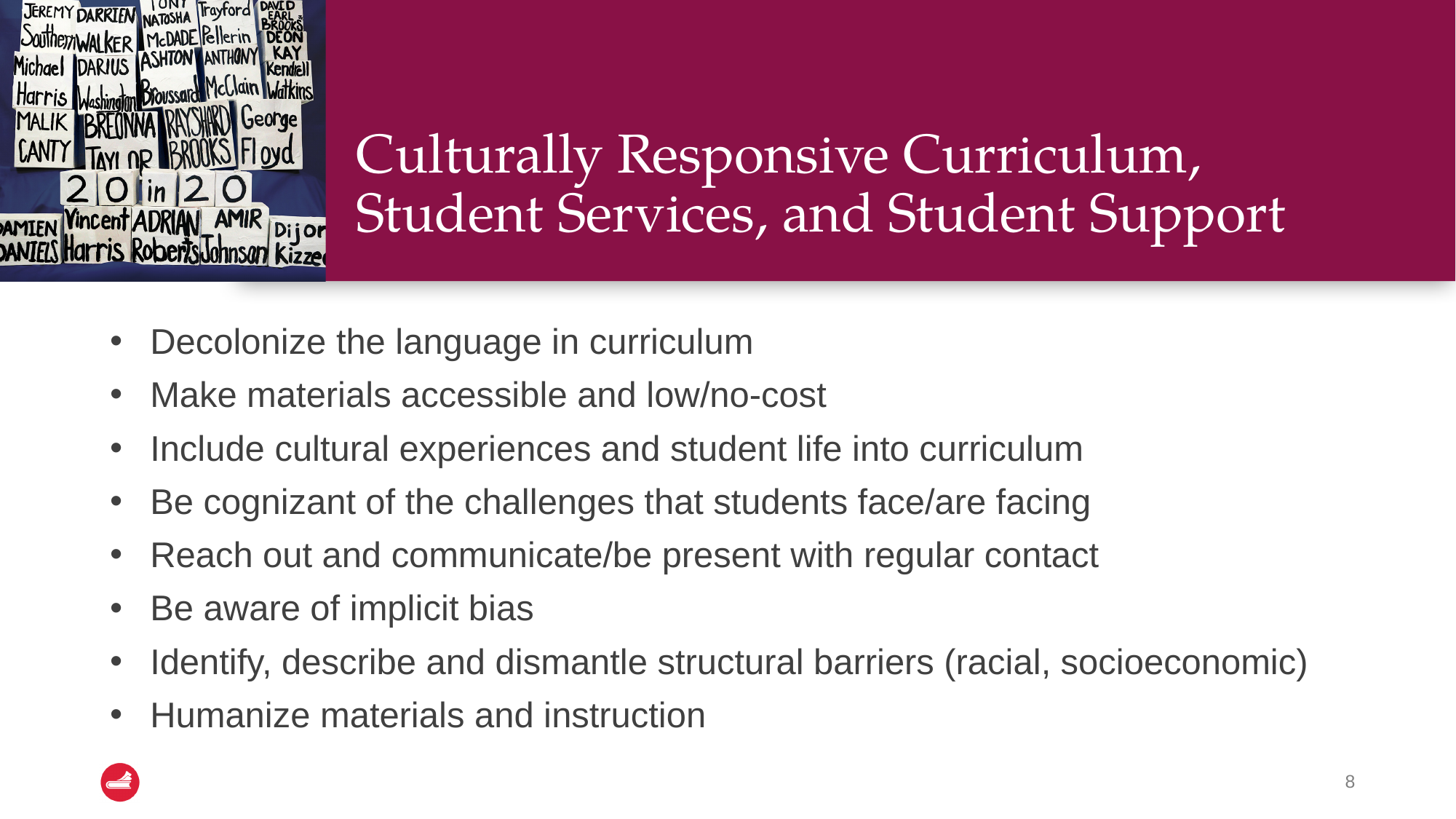

# Culturally Responsive Curriculum, Student Services, and Student Support
Decolonize the language in curriculum
Make materials accessible and low/no-cost
Include cultural experiences and student life into curriculum
Be cognizant of the challenges that students face/are facing
Reach out and communicate/be present with regular contact
Be aware of implicit bias
Identify, describe and dismantle structural barriers (racial, socioeconomic)
Humanize materials and instruction

8